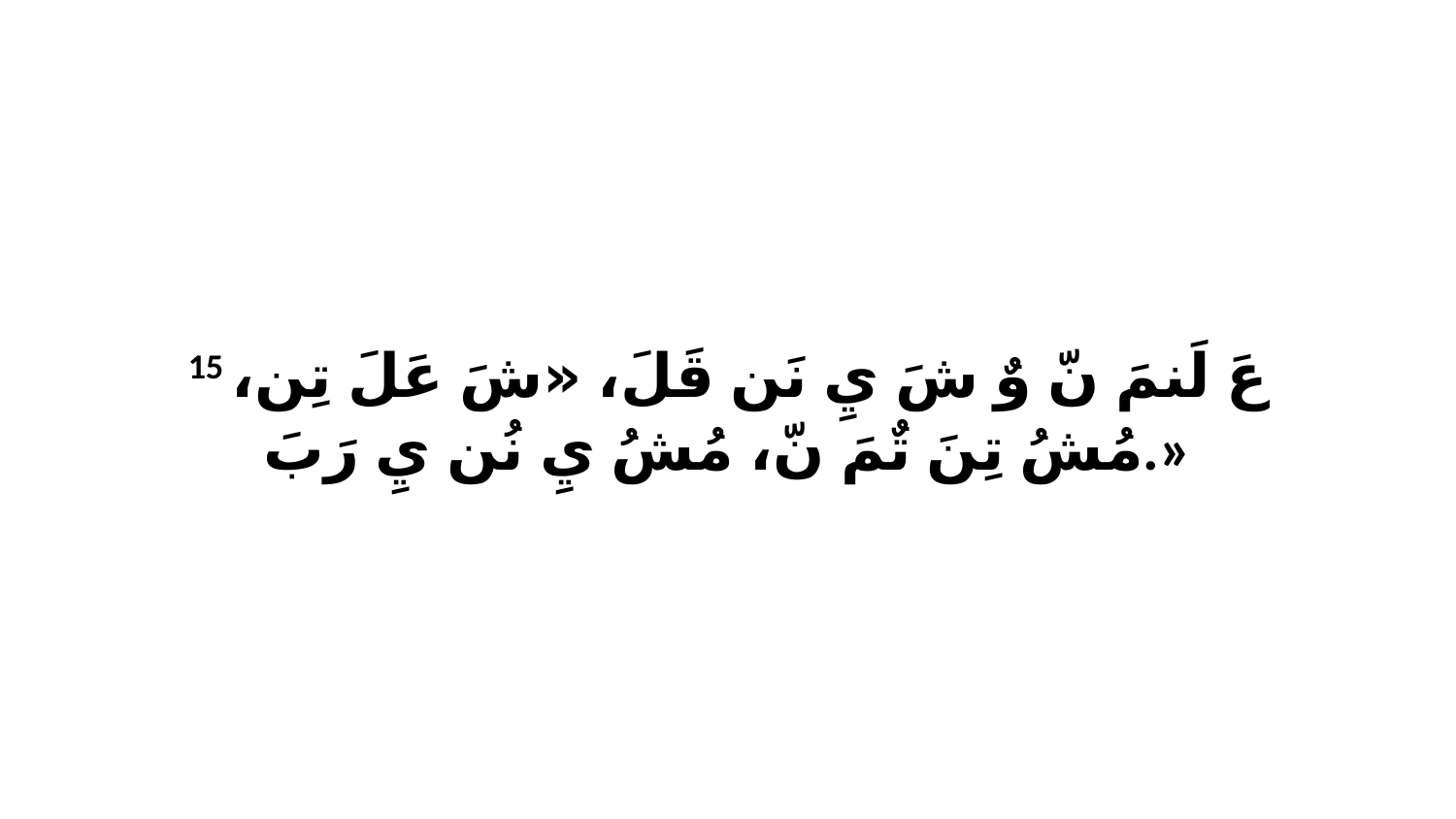

15 عَ لَنمَ نّ وٌ شَ يِ نَن قَلَ، «شَ عَلَ تِن، مُشُ تِنَ تٌمَ نّ، مُشُ يِ نُن يِ رَبَ.»